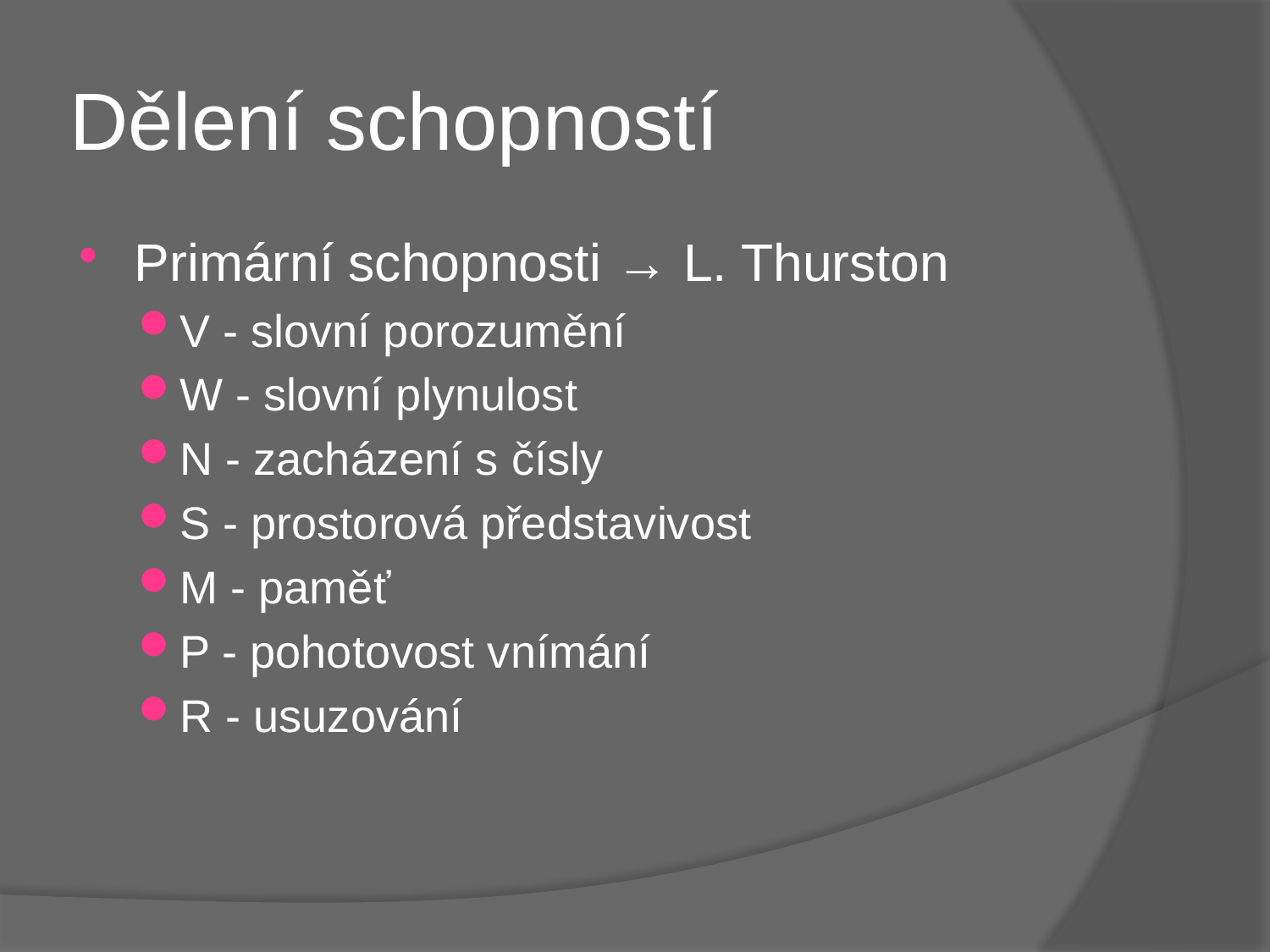

# Dělení schopností
Primární schopnosti → L. Thurston
V - slovní porozumění
W - slovní plynulost
N - zacházení s čísly
S - prostorová představivost
M - paměť
P - pohotovost vnímání
R - usuzování